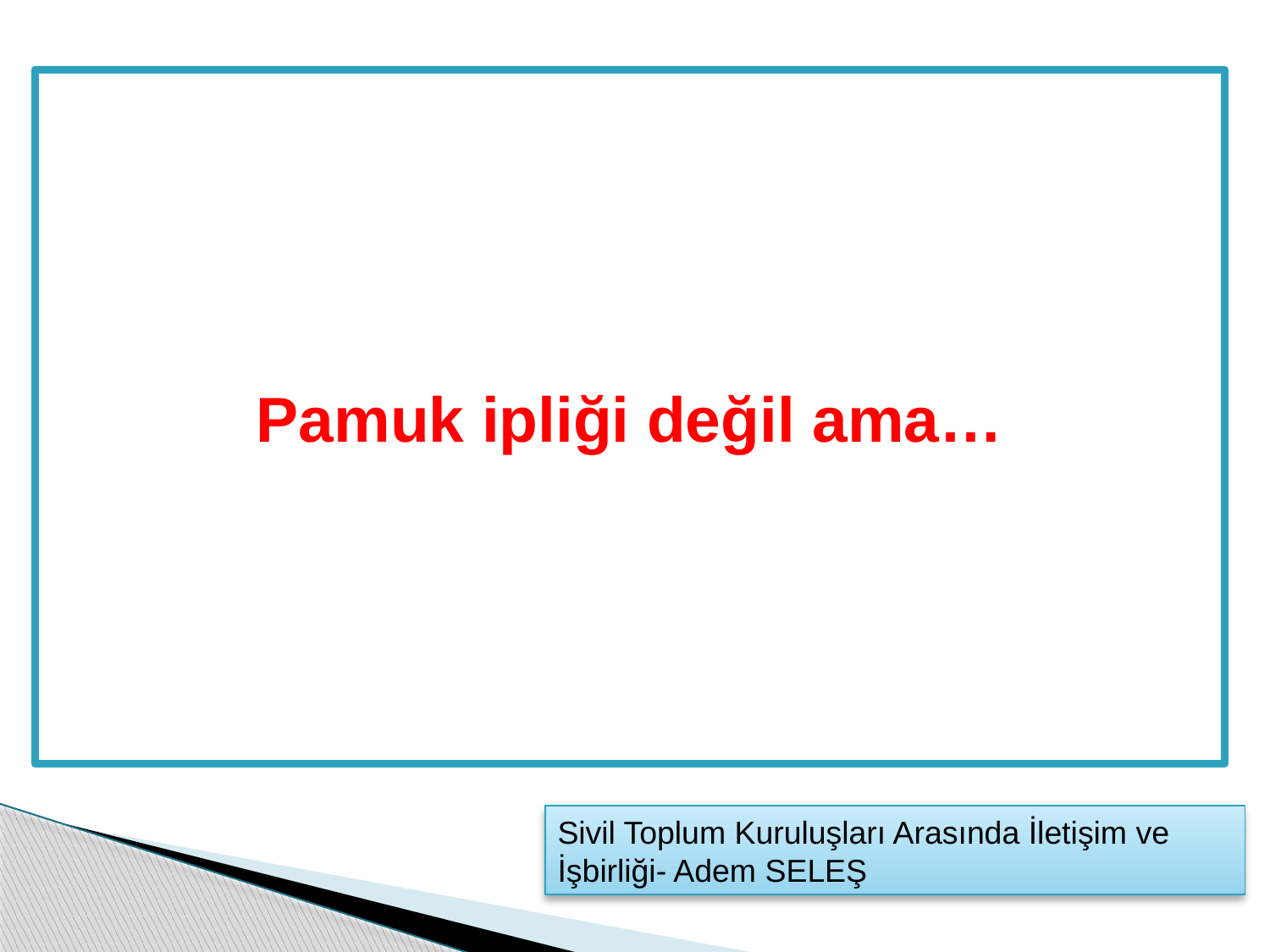

Pamuk ipliği değil ama…
Sivil Toplum Kuruluşları Arasında İletişim ve İşbirliği- Adem SELEŞ